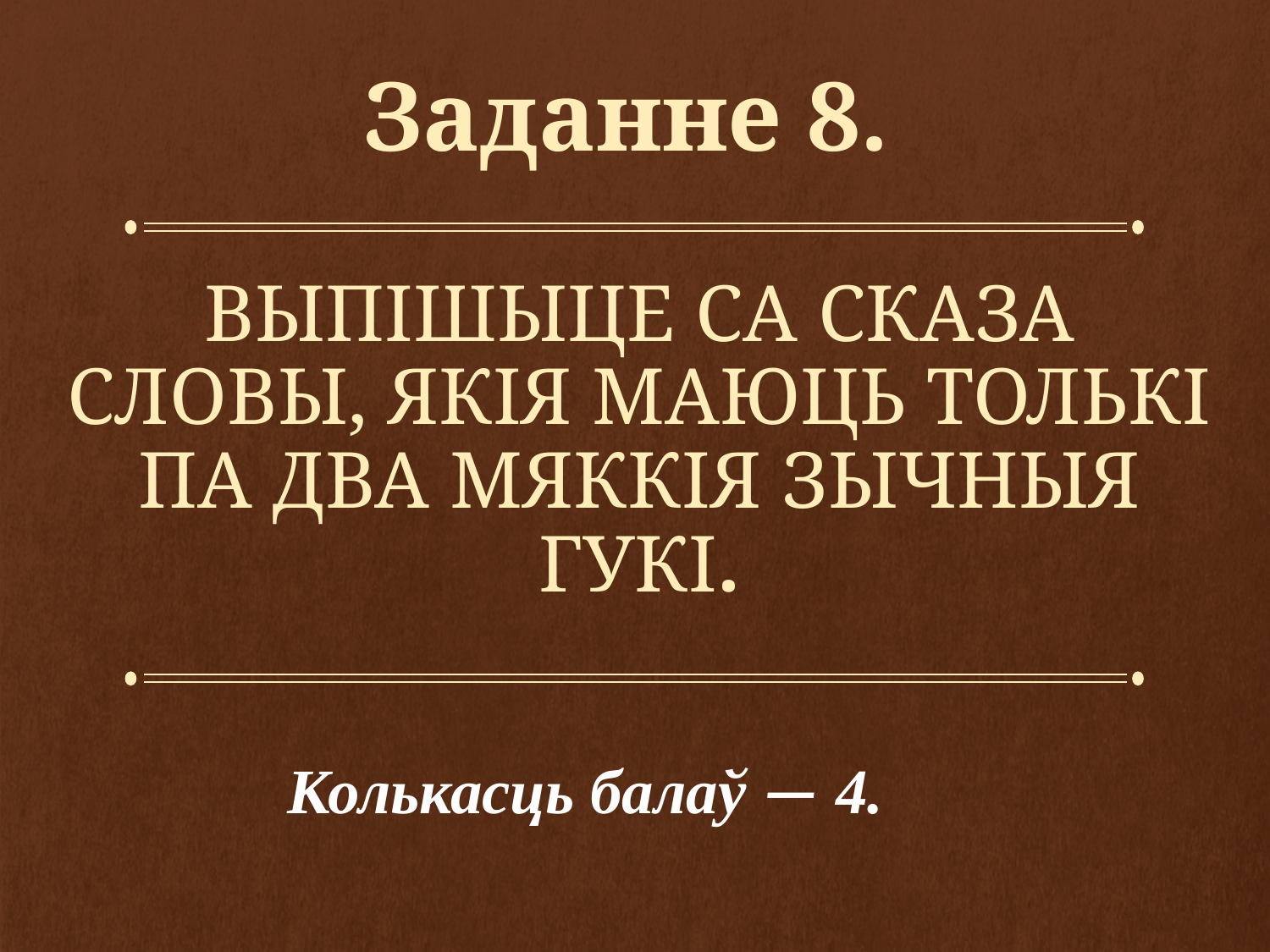

# Заданне 8.
Выпішыце са сказа словы, якія маюць толькі па два мяккія зычныя гукі.
Колькасць балаў — 4.